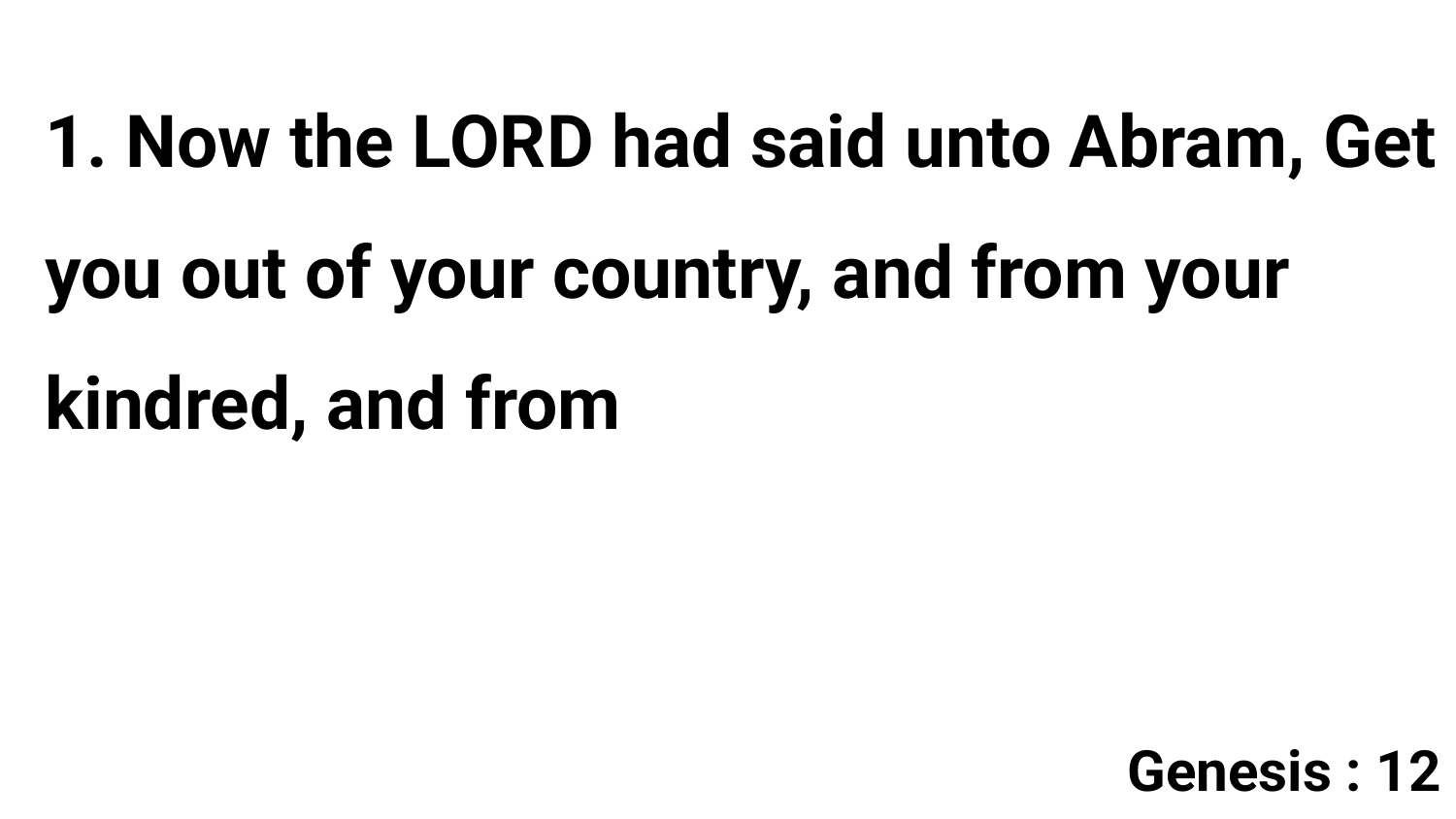

1. Now the LORD had said unto Abram, Get you out of your country, and from your kindred, and from
Genesis : 12